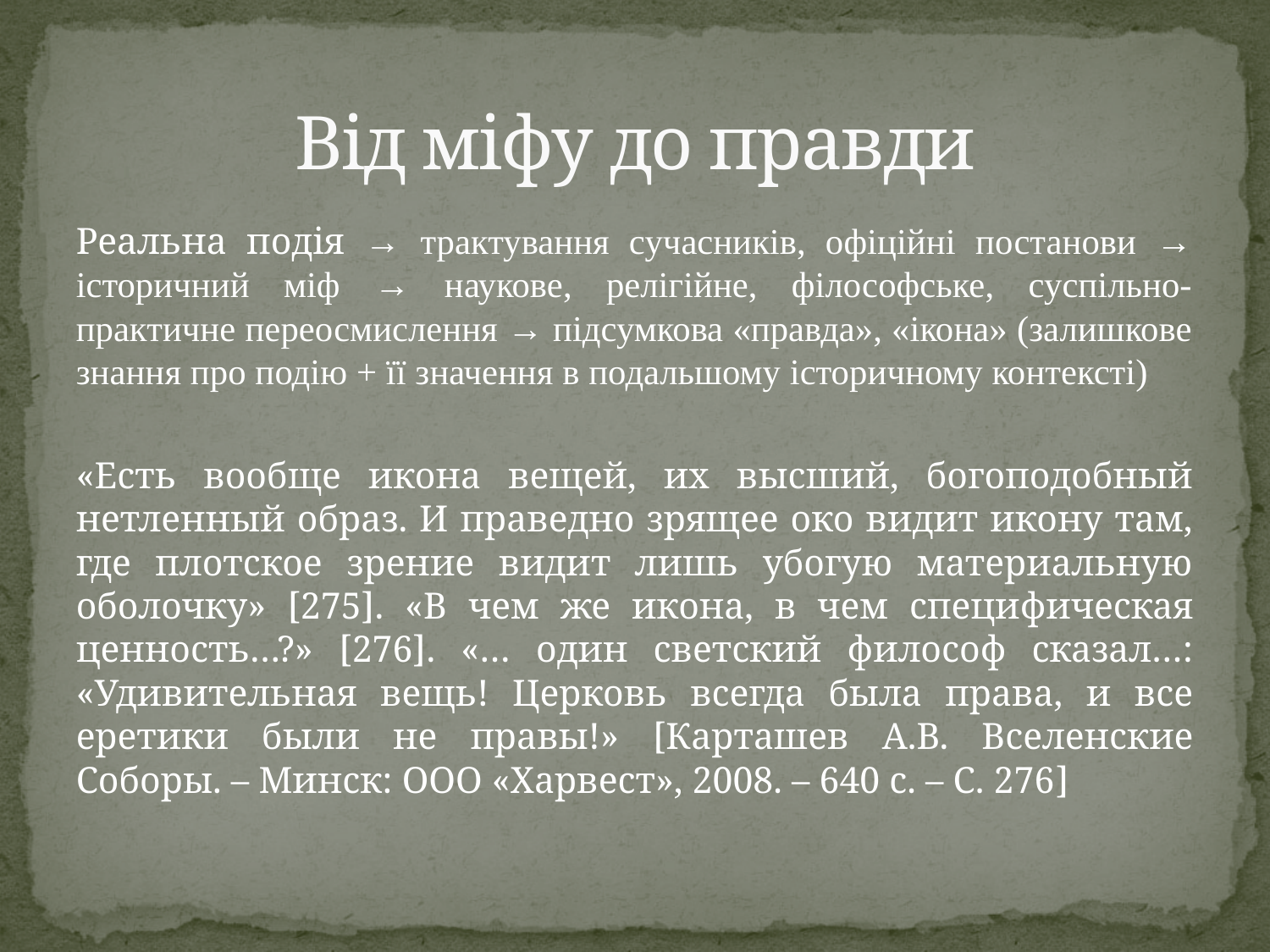

# Від міфу до правди
Реальна подія → трактування сучасників, офіційні постанови → історичний міф → наукове, релігійне, філософське, суспільно-практичне переосмислення → підсумкова «правда», «ікона» (залишкове знання про подію + її значення в подальшому історичному контексті)

«Есть вообще икона вещей, их высший, богоподобный нетленный образ. И праведно зрящее око видит икону там, где плотское зрение видит лишь убогую материальную оболочку» [275]. «В чем же икона, в чем специфическая ценность…?» [276]. «… один светский философ сказал…: «Удивительная вещь! Церковь всегда была права, и все еретики были не правы!» [Карташев А.В. Вселенские Соборы. – Минск: ООО «Харвест», 2008. – 640 с. – С. 276]